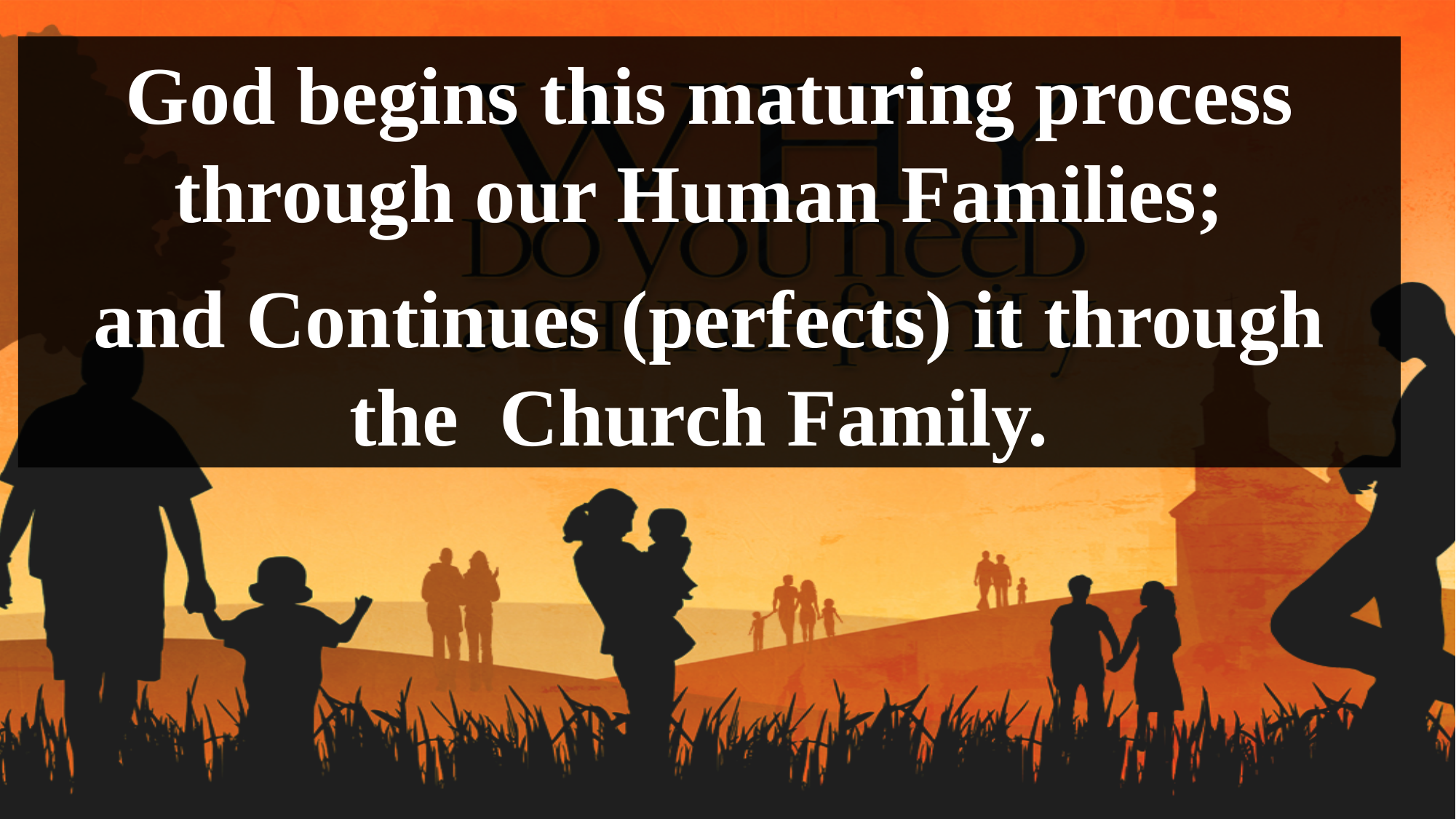

God begins this maturing process through our Human Families;
and Continues (perfects) it through the  Church Family.